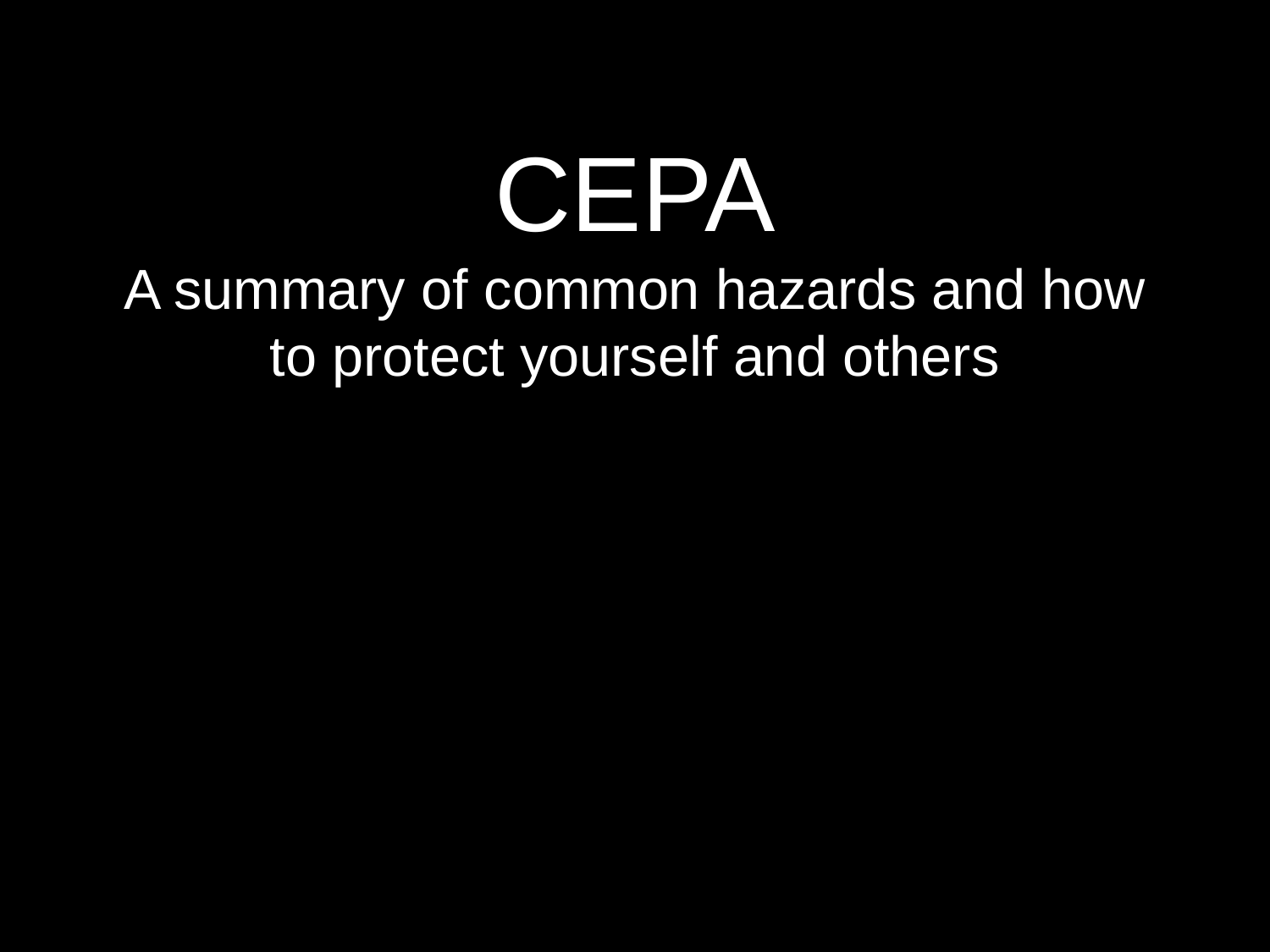

# CEPA A summary of common hazards and how to protect yourself and others